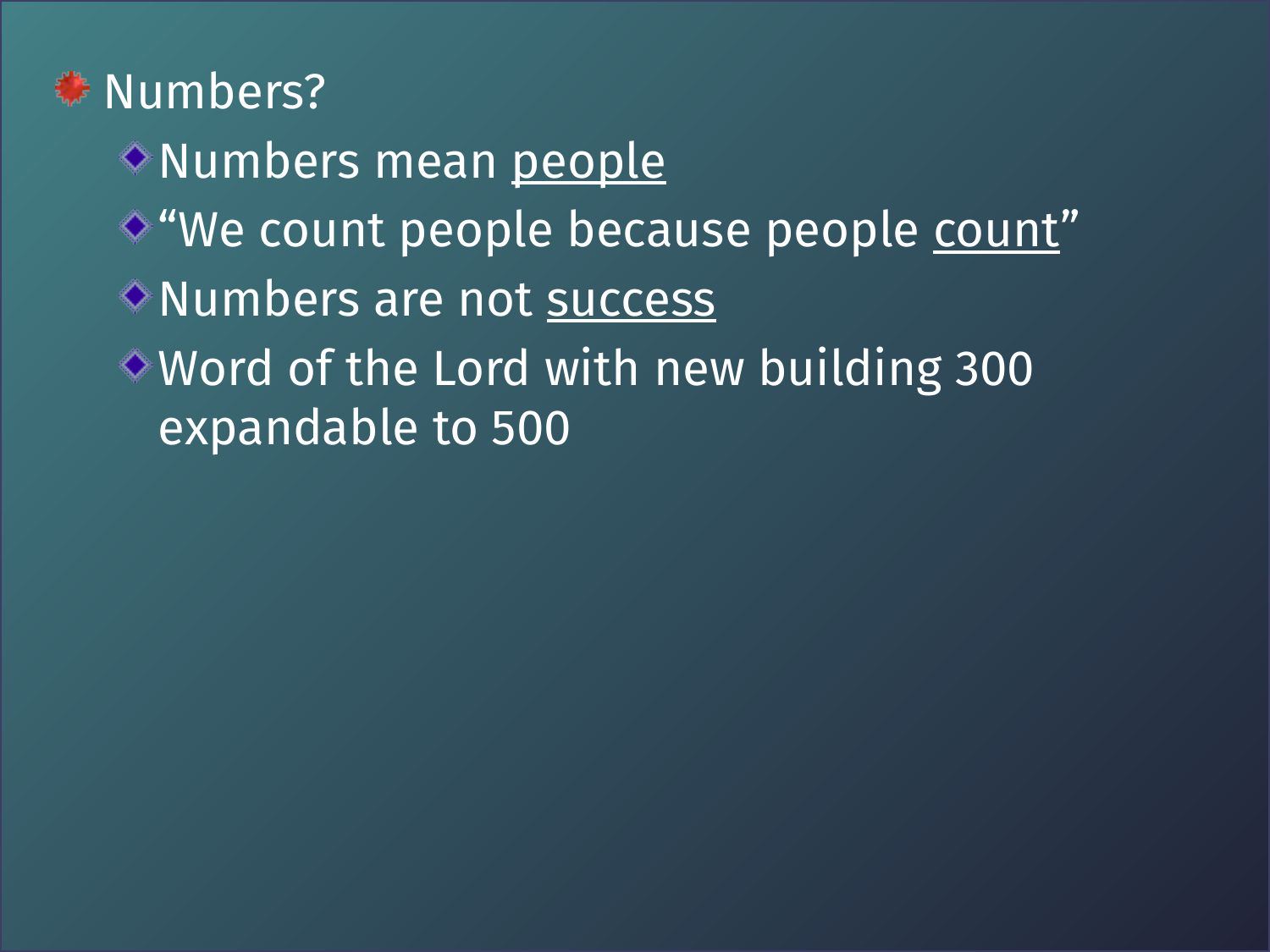

Numbers?
Numbers mean people
“We count people because people count”
Numbers are not success
Word of the Lord with new building 300 expandable to 500